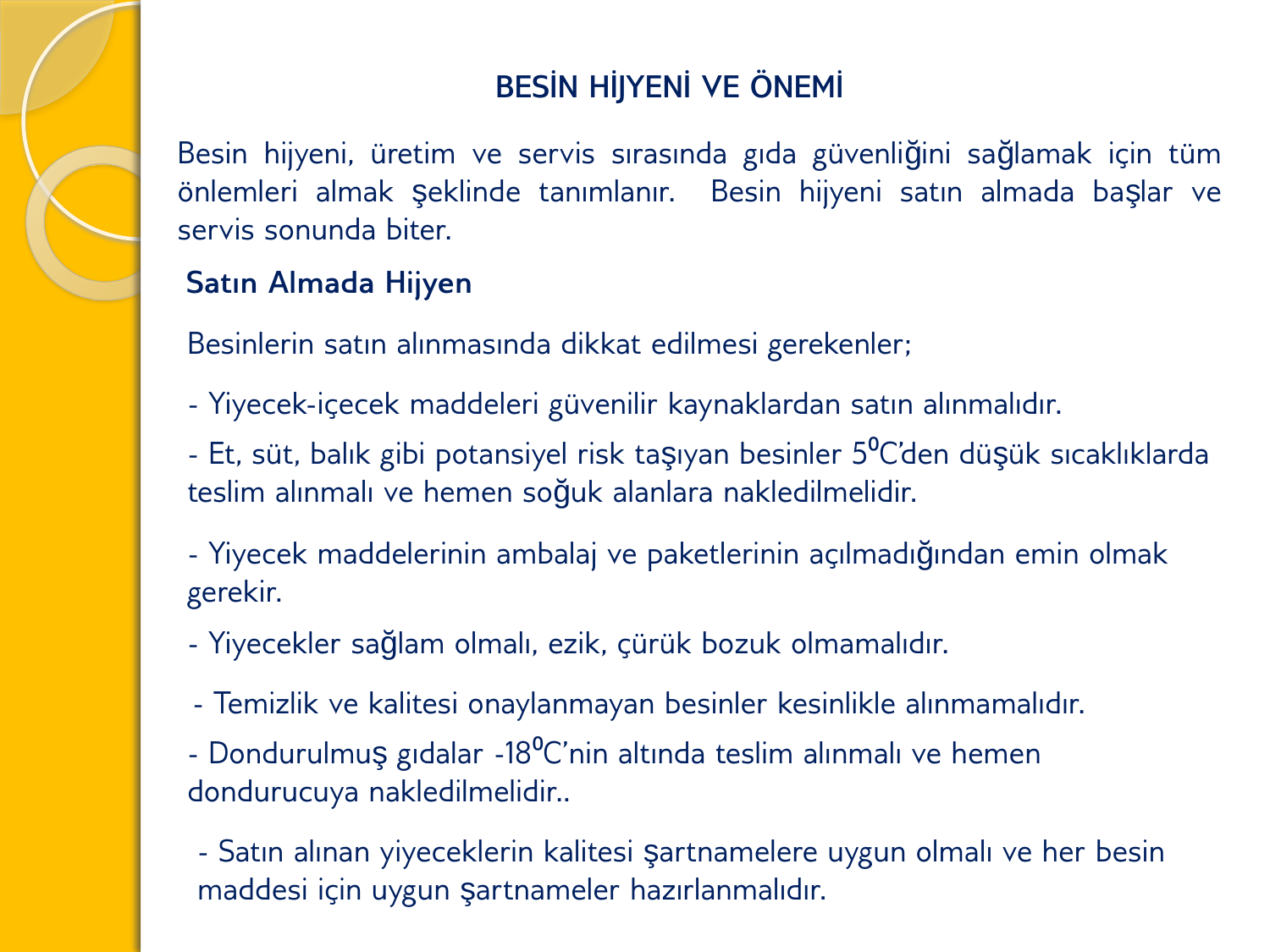

BESİN HİJYENİ VE ÖNEMİ
Besin hijyeni, üretim ve servis sırasında gıda güvenliğini sağlamak için tüm önlemleri almak şeklinde tanımlanır.  Besin hijyeni satın almada başlar ve servis sonunda biter.
Satın Almada Hijyen
Besinlerin satın alınmasında dikkat edilmesi gerekenler;
- Yiyecek-içecek maddeleri güvenilir kaynaklardan satın alınmalıdır.
- Et, süt, balık gibi potansiyel risk taşıyan besinler 5⁰C’den düşük sıcaklıklarda teslim alınmalı ve hemen soğuk alanlara nakledilmelidir.
- Yiyecek maddelerinin ambalaj ve paketlerinin açılmadığından emin olmak gerekir.
- Yiyecekler sağlam olmalı, ezik, çürük bozuk olmamalıdır.
- Temizlik ve kalitesi onaylanmayan besinler kesinlikle alınmamalıdır.
- Dondurulmuş gıdalar -18⁰C’nin altında teslim alınmalı ve hemen dondurucuya nakledilmelidir..
- Satın alınan yiyeceklerin kalitesi şartnamelere uygun olmalı ve her besin maddesi için uygun şartnameler hazırlanmalıdır.